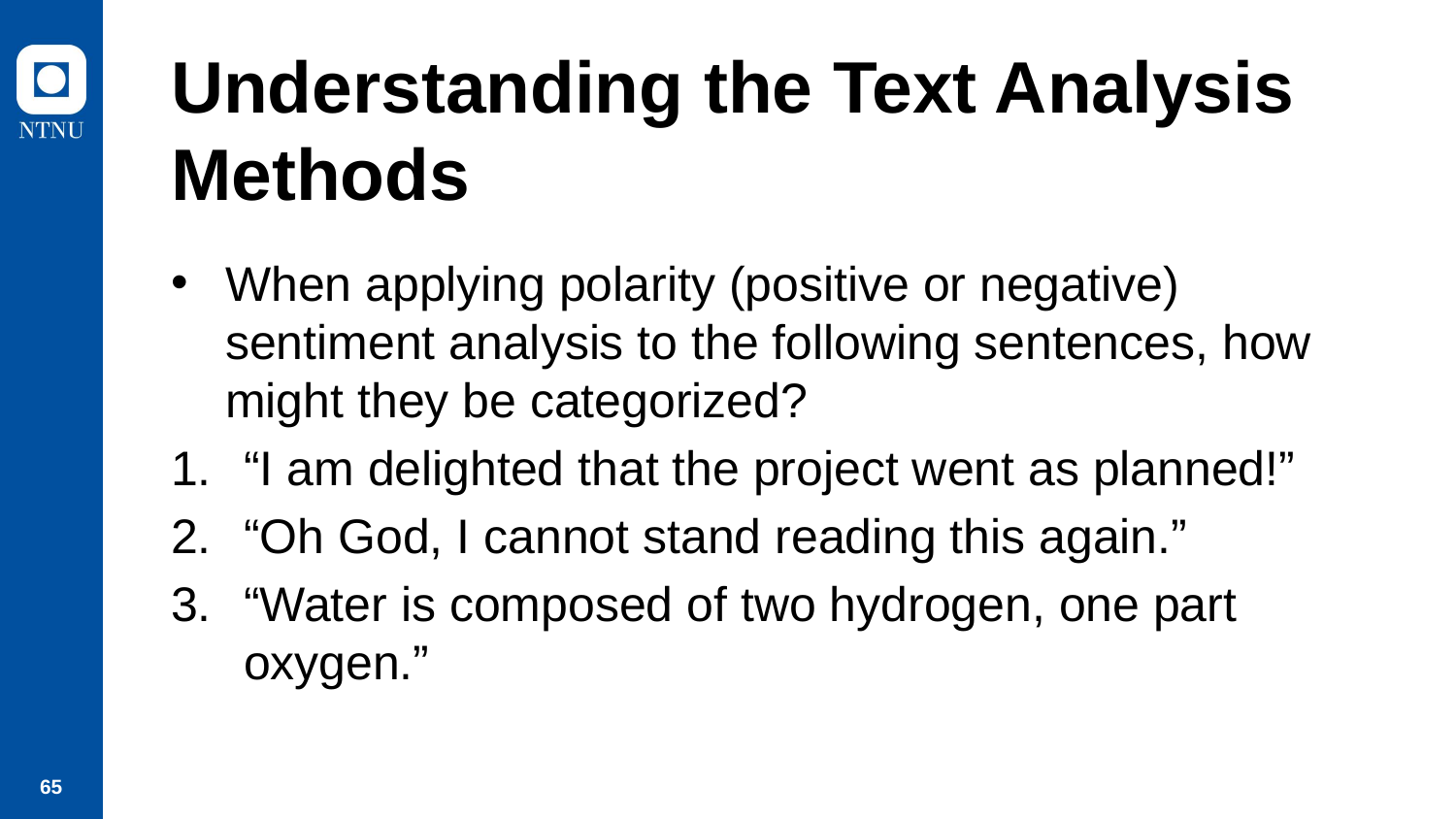

# Understanding the Text Analysis Methods
When applying polarity (positive or negative) sentiment analysis to the following sentences, how might they be categorized?
“I am delighted that the project went as planned!”
“Oh God, I cannot stand reading this again.”
“Water is composed of two hydrogen, one part oxygen.”